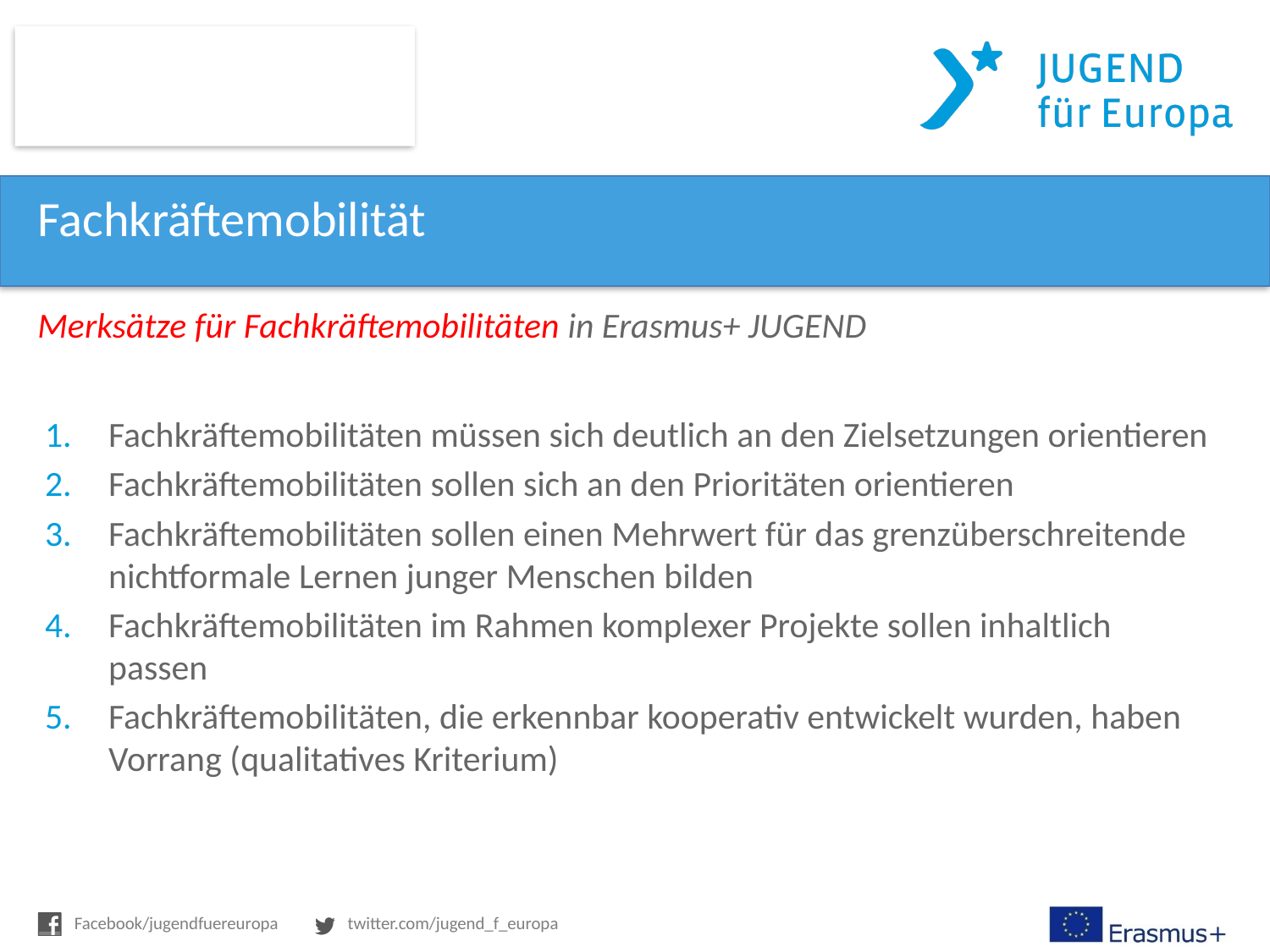

# Fachkräftemobilität
Merksätze für Fachkräftemobilitäten in Erasmus+ JUGEND

Fachkräftemobilitäten müssen sich deutlich an den Zielsetzungen orientieren
Fachkräftemobilitäten sollen sich an den Prioritäten orientieren
Fachkräftemobilitäten sollen einen Mehrwert für das grenzüberschreitende nichtformale Lernen junger Menschen bilden
Fachkräftemobilitäten im Rahmen komplexer Projekte sollen inhaltlich passen
Fachkräftemobilitäten, die erkennbar kooperativ entwickelt wurden, haben Vorrang (qualitatives Kriterium)